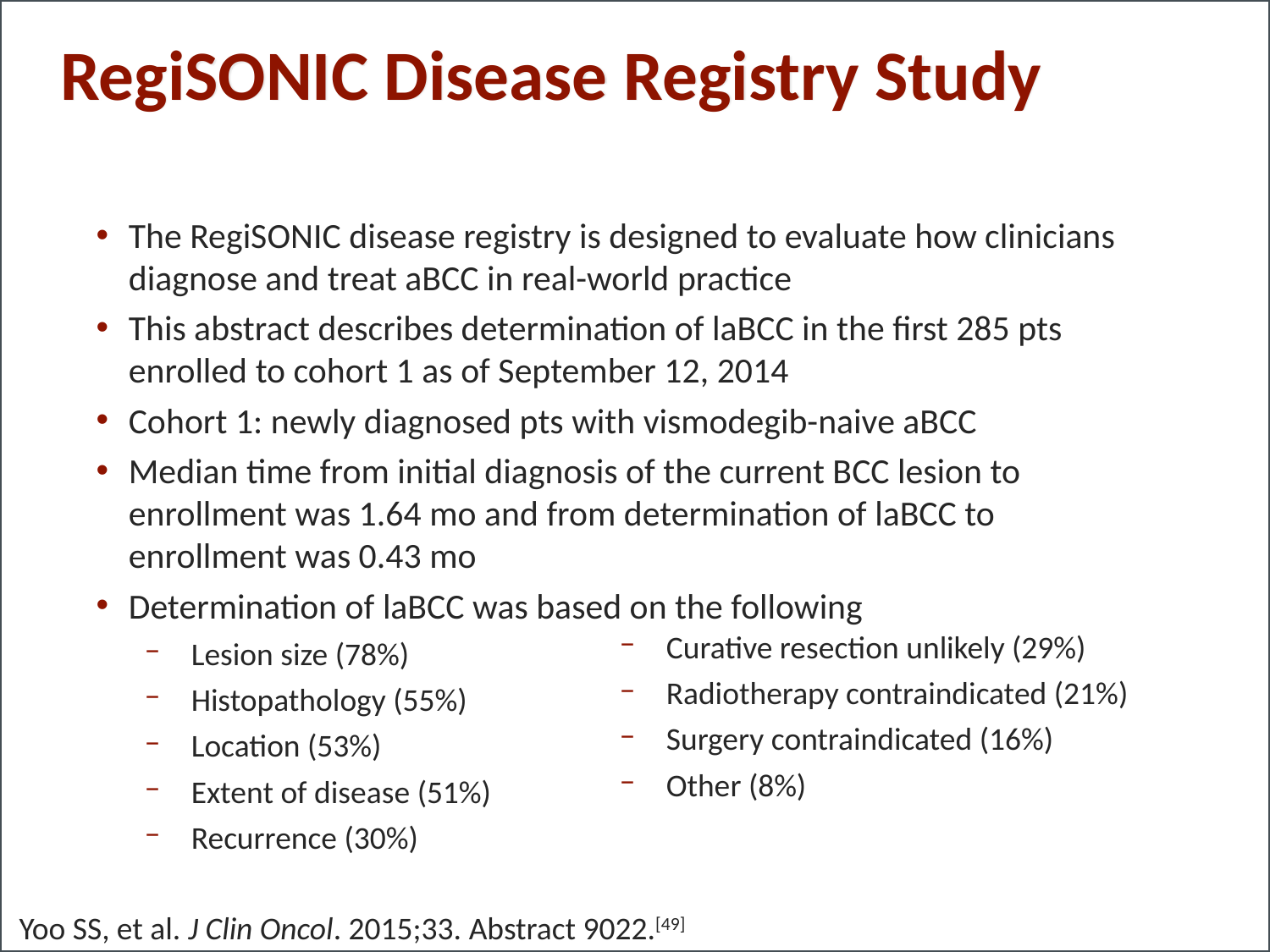

# RegiSONIC Disease Registry Study
The RegiSONIC disease registry is designed to evaluate how clinicians diagnose and treat aBCC in real-world practice
This abstract describes determination of laBCC in the first 285 pts enrolled to cohort 1 as of September 12, 2014
Cohort 1: newly diagnosed pts with vismodegib-naive aBCC
Median time from initial diagnosis of the current BCC lesion to enrollment was 1.64 mo and from determination of laBCC to enrollment was 0.43 mo
Determination of laBCC was based on the following
Lesion size (78%)
Histopathology (55%)
Location (53%)
Extent of disease (51%)
Recurrence (30%)
Curative resection unlikely (29%)
Radiotherapy contraindicated (21%)
Surgery contraindicated (16%)
Other (8%)
Yoo SS, et al. J Clin Oncol. 2015;33. Abstract 9022.[49]